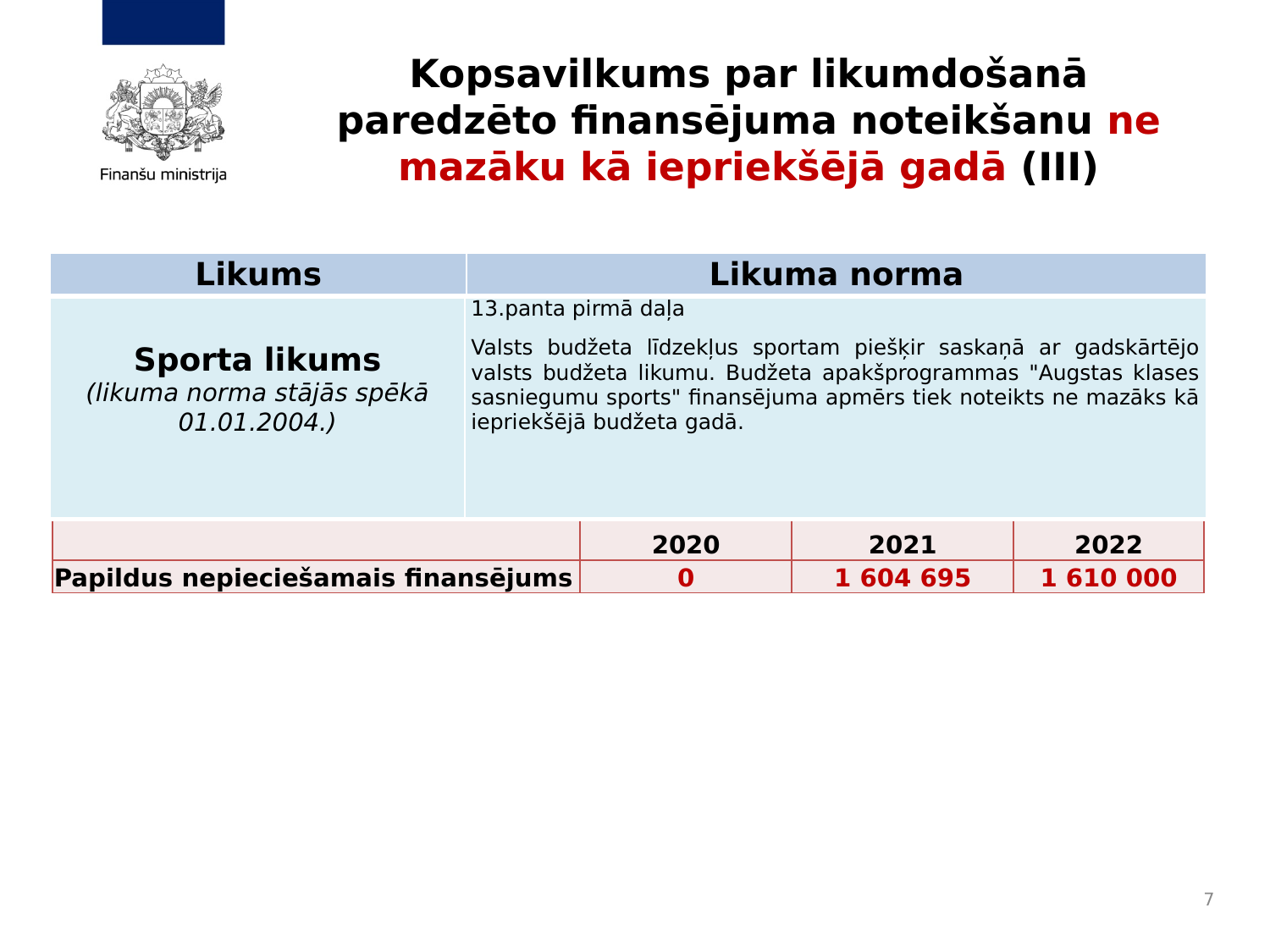

# Kopsavilkums par likumdošanā paredzēto finansējuma noteikšanu ne mazāku kā iepriekšējā gadā (III)
| Likums | Likuma norma |
| --- | --- |
| Sporta likums (likuma norma stājās spēkā 01.01.2004.) | 13.panta pirmā daļa Valsts budžeta līdzekļus sportam piešķir saskaņā ar gadskārtējo valsts budžeta likumu. Budžeta apakšprogrammas "Augstas klases sasniegumu sports" finansējuma apmērs tiek noteikts ne mazāks kā iepriekšējā budžeta gadā. |
| --- | --- |
|  | 2020 | 2021 | 2022 |
| --- | --- | --- | --- |
| Papildus nepieciešamais finansējums | 0 | 1 604 695 | 1 610 000 |
7